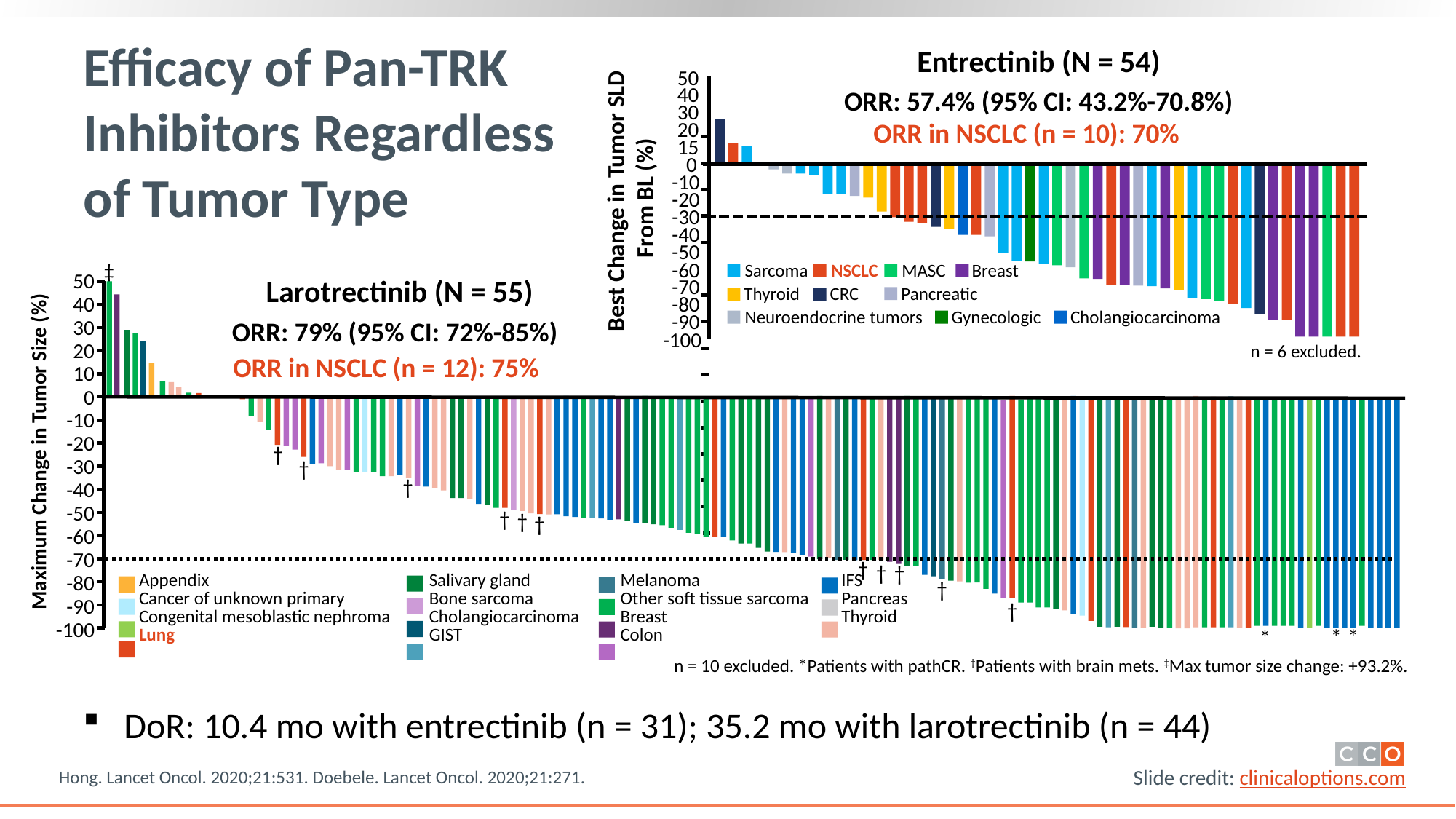

Entrectinib (N = 54)
ORR: 57.4% (95% CI: 43.2%-70.8%)
ORR in NSCLC (n = 10): 70%
Efficacy of Pan-TRK Inhibitors Regardless of Tumor Type
50
40
30

20
15

0

Best Change in Tumor SLD
 From BL (%)
-10
-20
-30
-40
-50
 ‡
Sarcoma
NSCLC
MASC
Breast
-60
50

Larotrectinib (N = 55)
ORR: 79% (95% CI: 72%-85%)
ORR in NSCLC (n = 12): 75%
-70
Pancreatic
Thyroid
CRC

40

-80

Neuroendocrine tumors
Gynecologic
Cholangiocarcinoma
30

-90
-100

20

n = 6 excluded.

10

0

-10
-20
Maximum Change in Tumor Size (%)
 †
-30
 †
 †
-40
-50
 †
 †
 †
-60
-70
 †
 †
 †
-80
| Appendix Cancer of unknown primary Congenital mesoblastic nephroma Lung | Salivary gland Bone sarcoma Cholangiocarcinoma GIST | Melanoma Other soft tissue sarcoma Breast Colon | IFS Pancreas Thyroid |
| --- | --- | --- | --- |
 †

-90
 †

-100
 *
 *
 *

n = 10 excluded. *Patients with pathCR. †Patients with brain mets. ‡Max tumor size change: +93.2%.
DoR: 10.4 mo with entrectinib (n = 31); 35.2 mo with larotrectinib (n = 44)
Hong. Lancet Oncol. 2020;21:531. Doebele. Lancet Oncol. 2020;21:271.